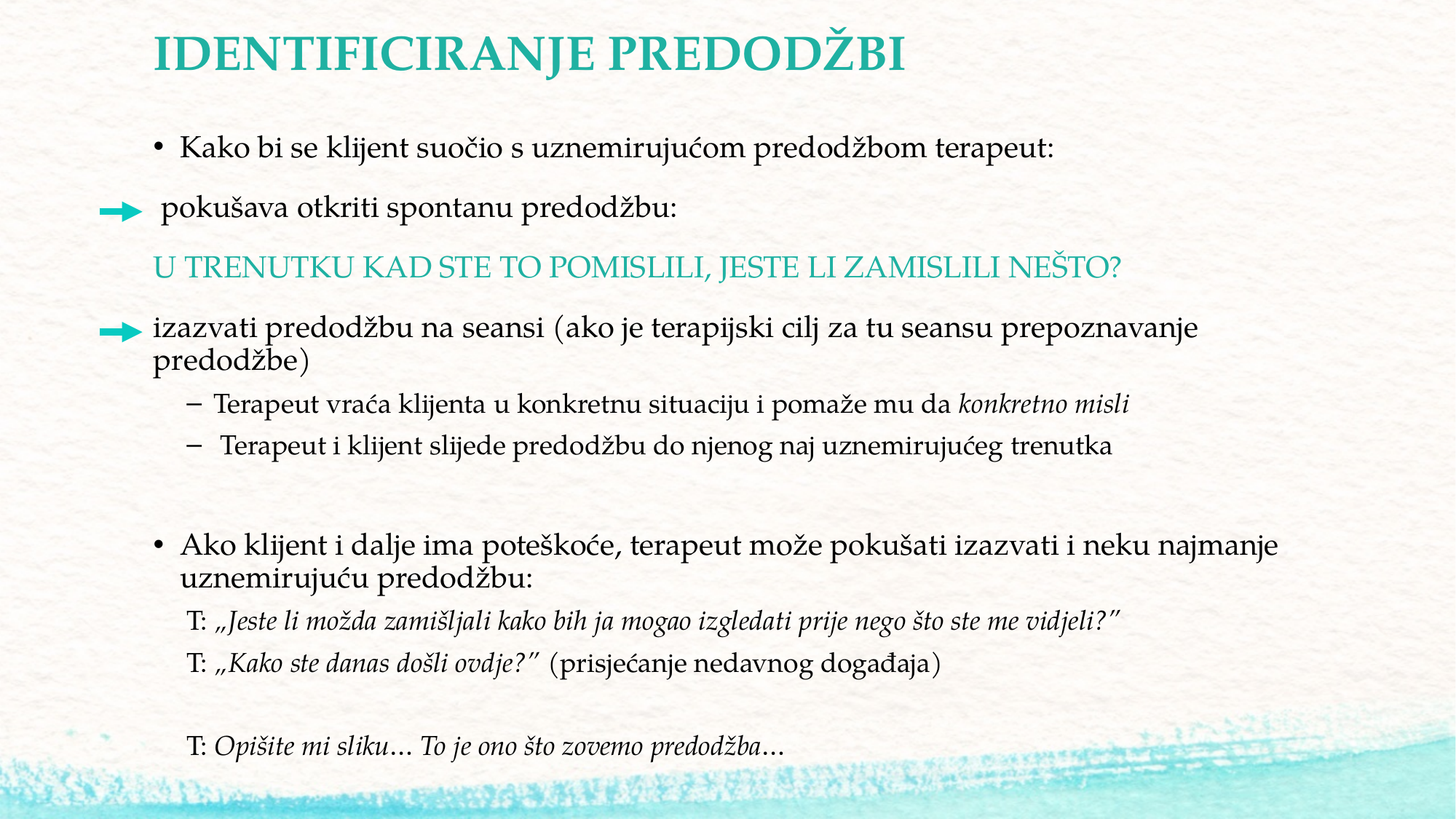

# IDENTIFICIRANJE PREDODŽBI
Kako bi se klijent suočio s uznemirujućom predodžbom terapeut:
 pokušava otkriti spontanu predodžbu:
U TRENUTKU KAD STE TO POMISLILI, JESTE LI ZAMISLILI NEŠTO?
izazvati predodžbu na seansi (ako je terapijski cilj za tu seansu prepoznavanje predodžbe)
Terapeut vraća klijenta u konkretnu situaciju i pomaže mu da konkretno misli
 Terapeut i klijent slijede predodžbu do njenog naj uznemirujućeg trenutka

Ako klijent i dalje ima poteškoće, terapeut može pokušati izazvati i neku najmanje uznemirujuću predodžbu:
T: „Jeste li možda zamišljali kako bih ja mogao izgledati prije nego što ste me vidjeli?”
T: „Kako ste danas došli ovdje?” (prisjećanje nedavnog događaja)

T: Opišite mi sliku… To je ono što zovemo predodžba…